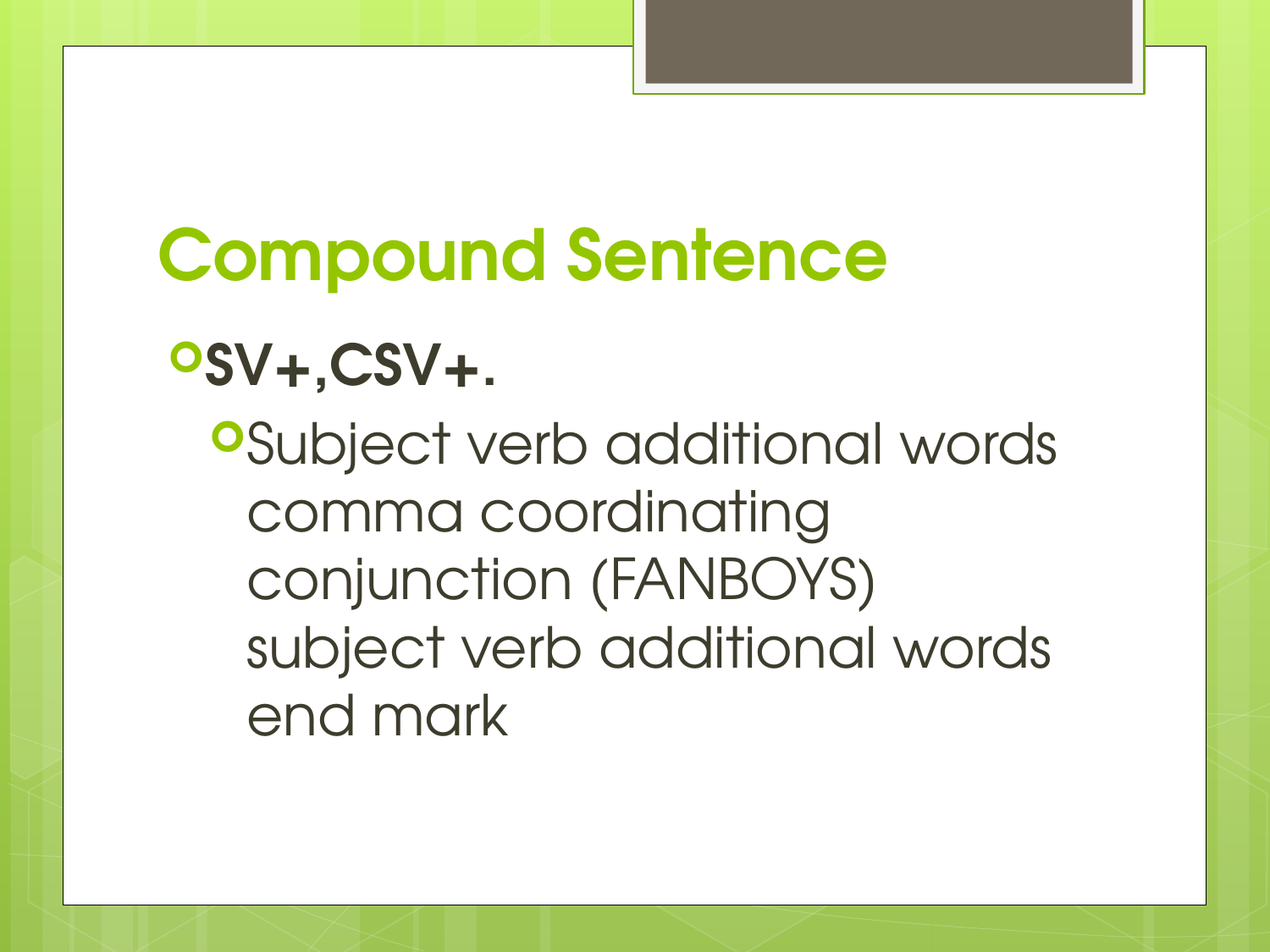

# Compound Sentence
SV+,CSV+.
Subject verb additional words comma coordinating conjunction (FANBOYS) subject verb additional words end mark